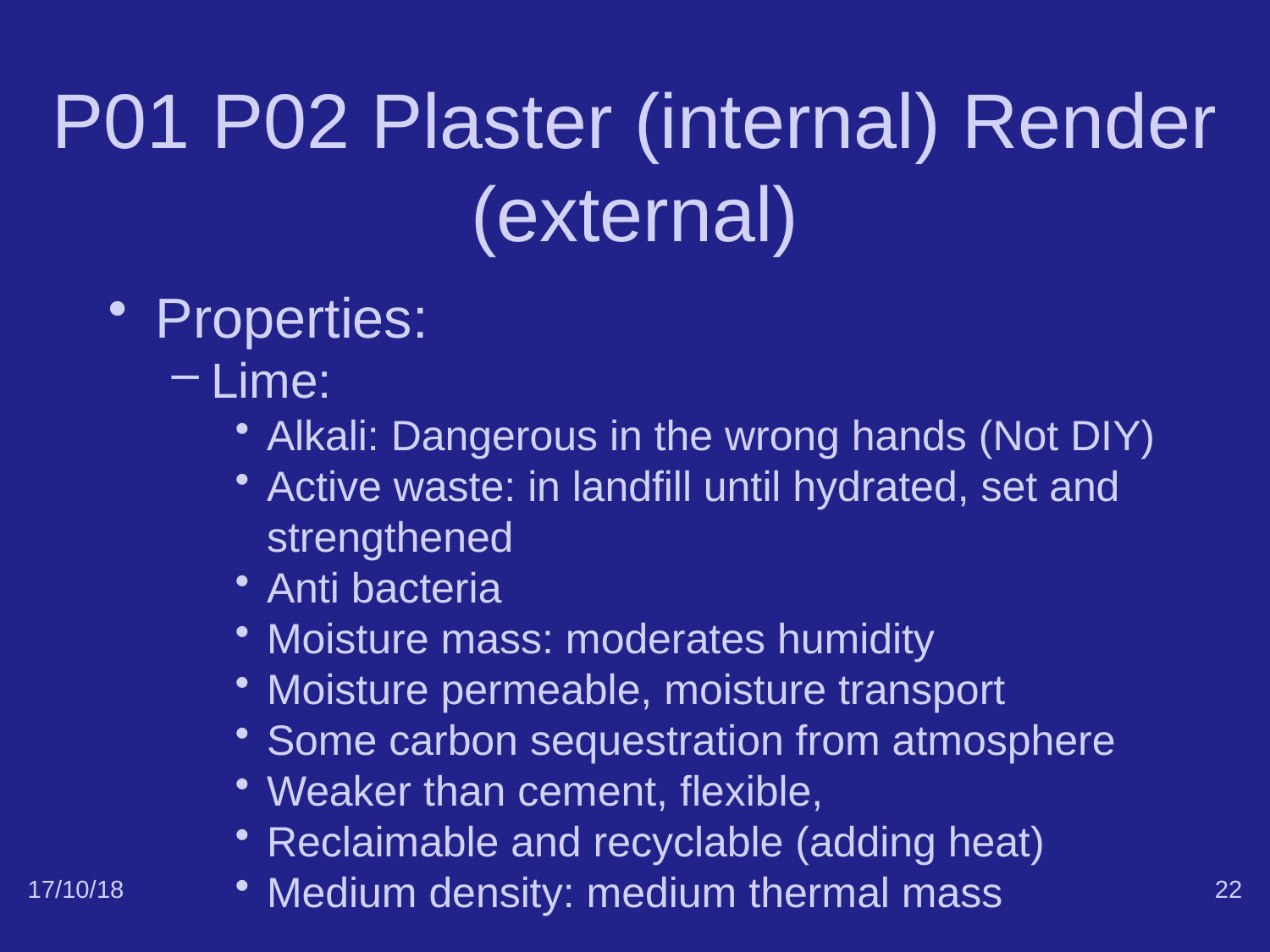

# P01 P02 Plaster (internal) Render (external)
Properties:
Lime:
Alkali: Dangerous in the wrong hands (Not DIY)
Active waste: in landfill until hydrated, set and strengthened
Anti bacteria
Moisture mass: moderates humidity
Moisture permeable, moisture transport
Some carbon sequestration from atmosphere
Weaker than cement, flexible,
Reclaimable and recyclable (adding heat)
Medium density: medium thermal mass
17/10/18
22